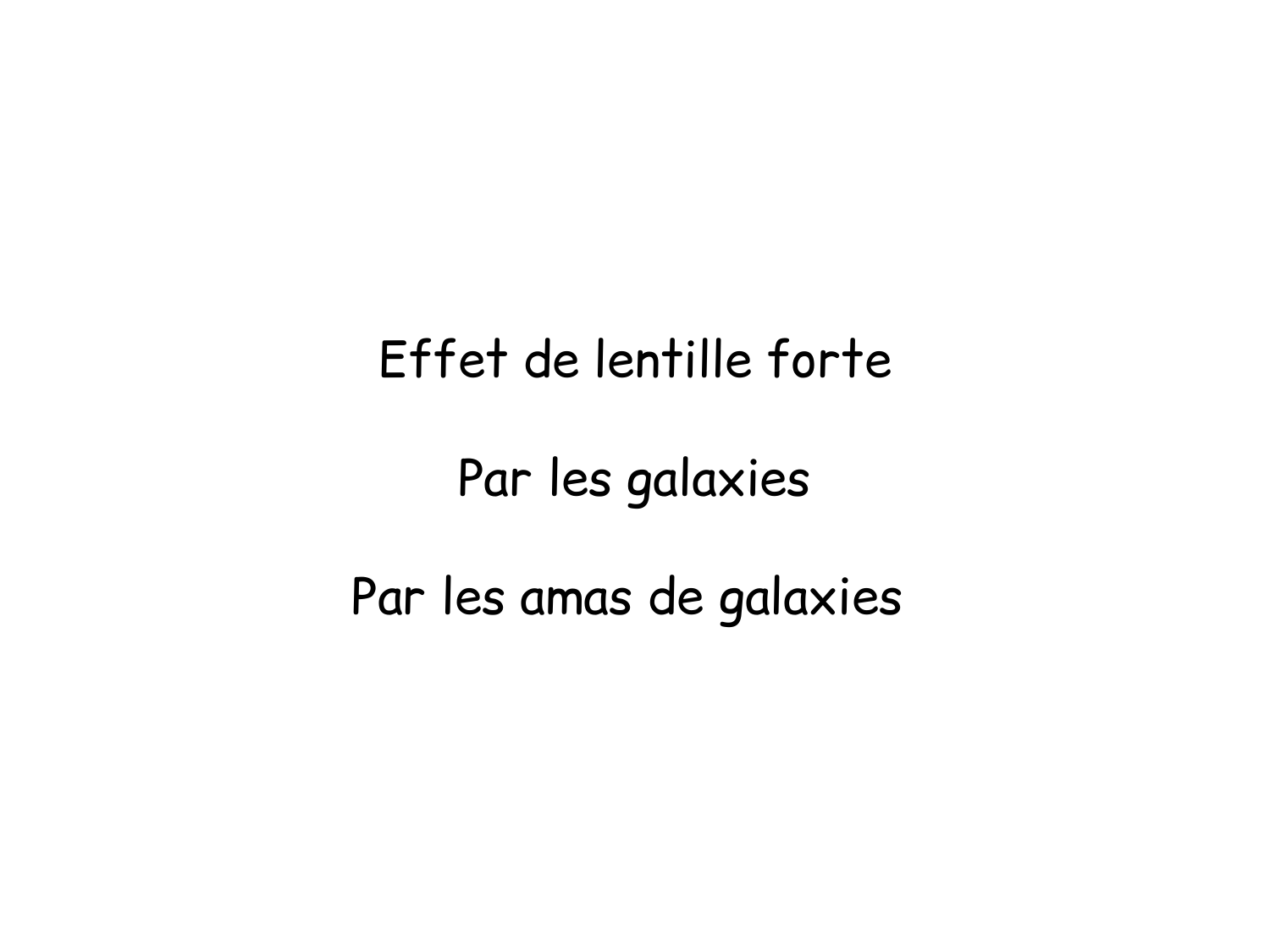

Effet de lentille forte

Par les galaxies

Par les amas de galaxies